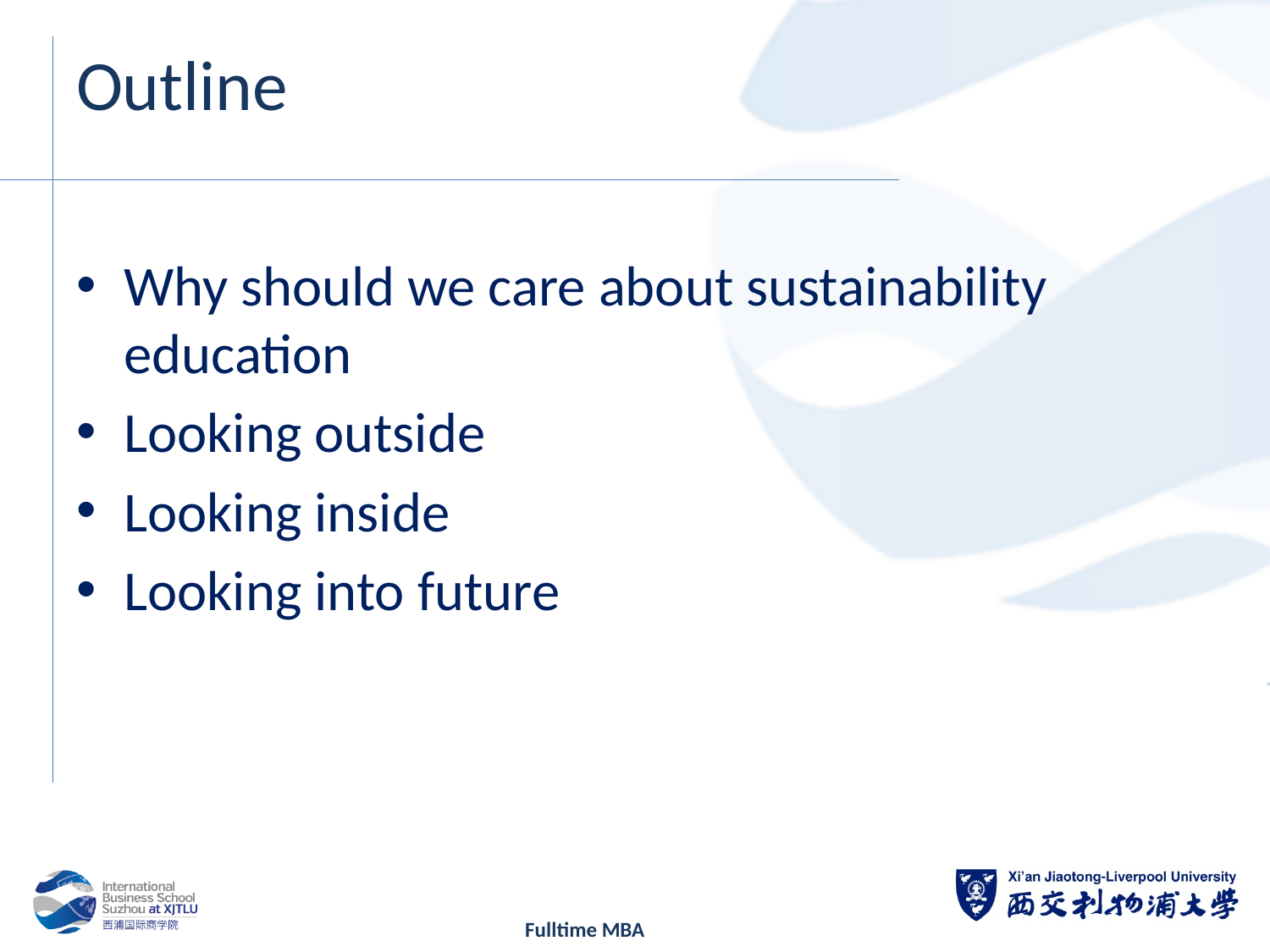

# Outline
Why should we care about sustainability education
Looking outside
Looking inside
Looking into future